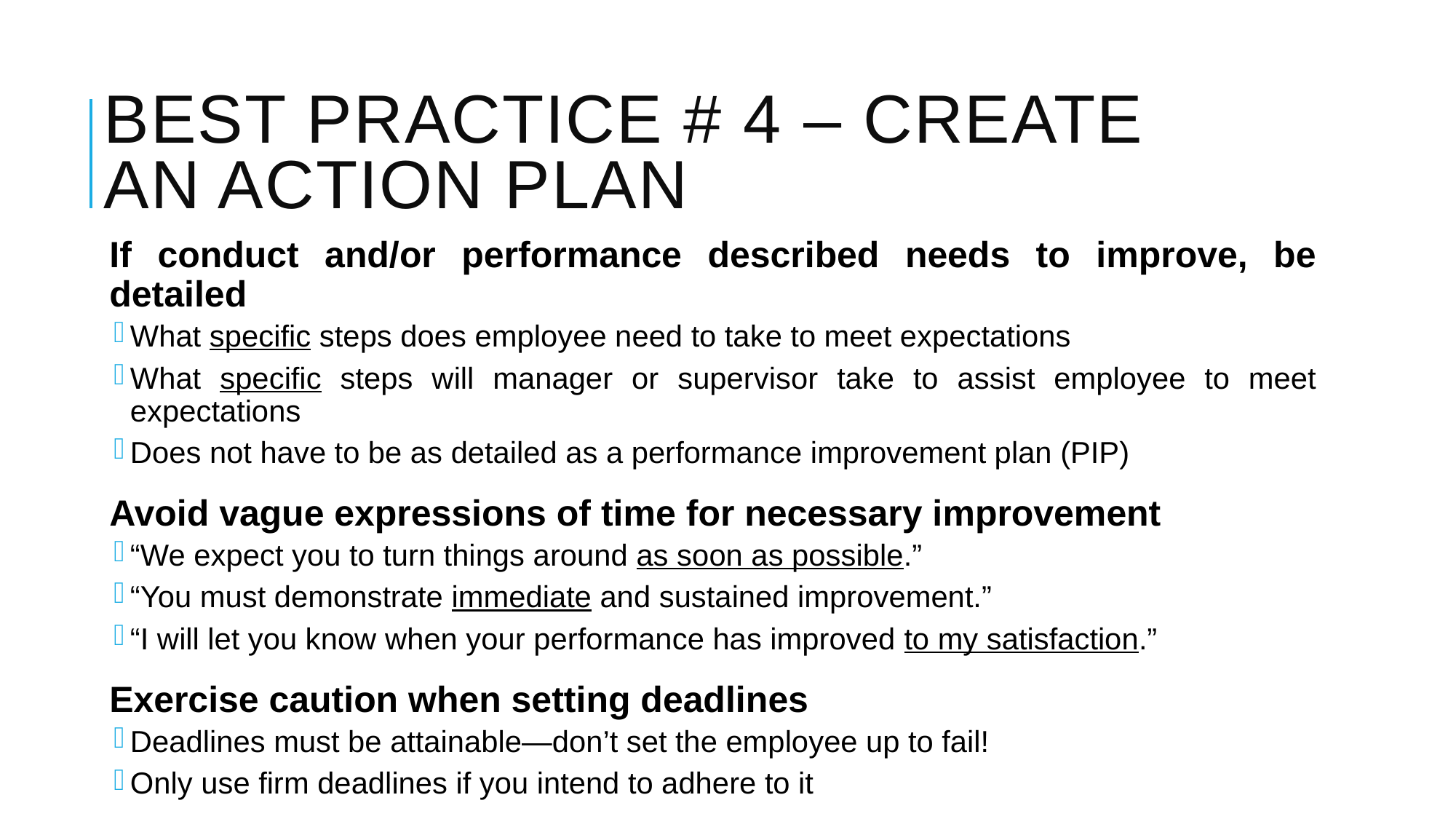

# Best Practice # 4 – Create an Action Plan
If conduct and/or performance described needs to improve, be detailed
What specific steps does employee need to take to meet expectations
What specific steps will manager or supervisor take to assist employee to meet expectations
Does not have to be as detailed as a performance improvement plan (PIP)
Avoid vague expressions of time for necessary improvement
“We expect you to turn things around as soon as possible.”
“You must demonstrate immediate and sustained improvement.”
“I will let you know when your performance has improved to my satisfaction.”
Exercise caution when setting deadlines
Deadlines must be attainable—don’t set the employee up to fail!
Only use firm deadlines if you intend to adhere to it